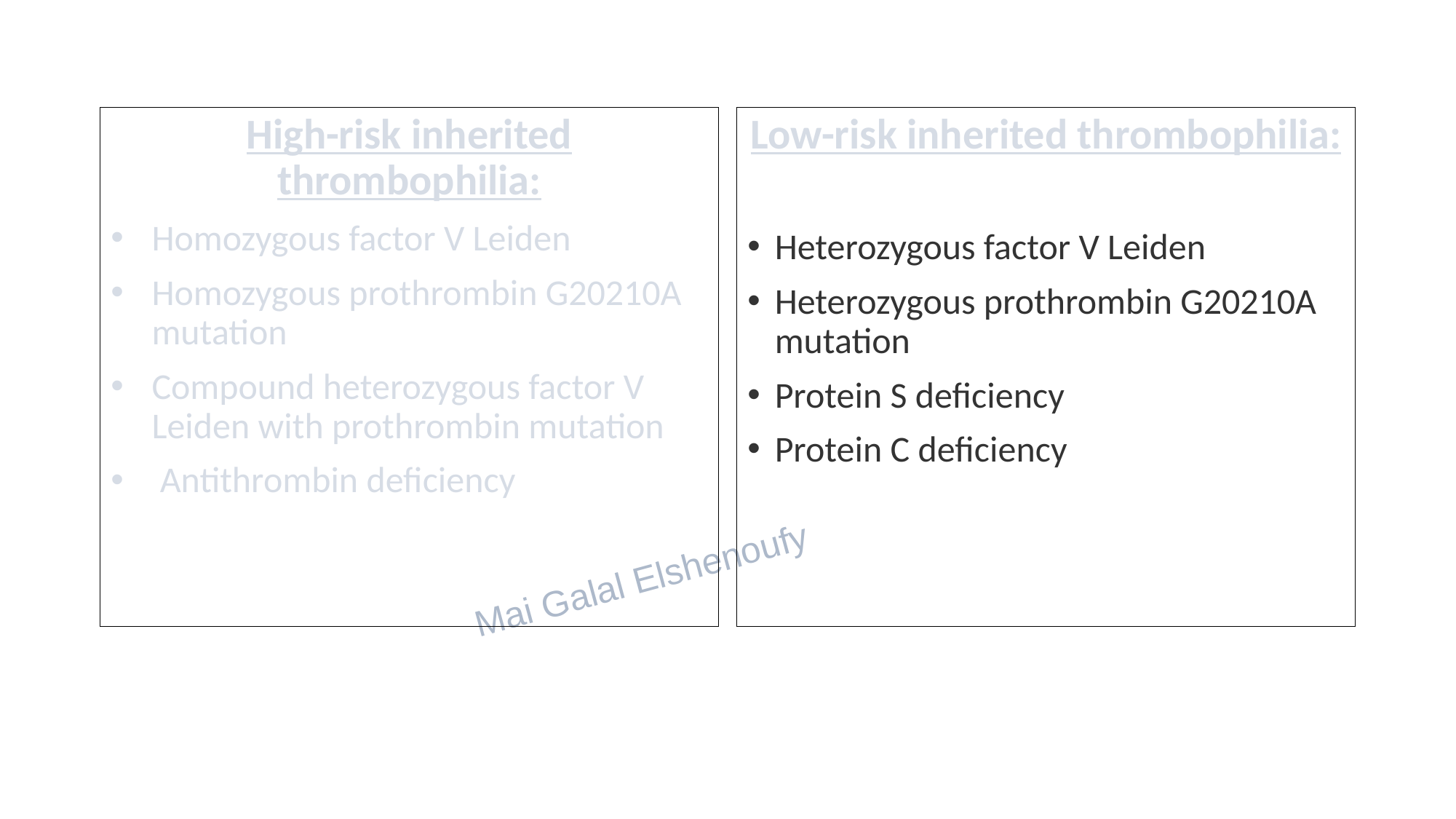

High-risk inherited thrombophilia:
Homozygous factor V Leiden
Homozygous prothrombin G20210A mutation
Compound heterozygous factor V Leiden with prothrombin mutation
 Antithrombin deficiency

Low-risk inherited thrombophilia:

Heterozygous factor V Leiden
Heterozygous prothrombin G20210A mutation
Protein S deficiency
Protein C deficiency